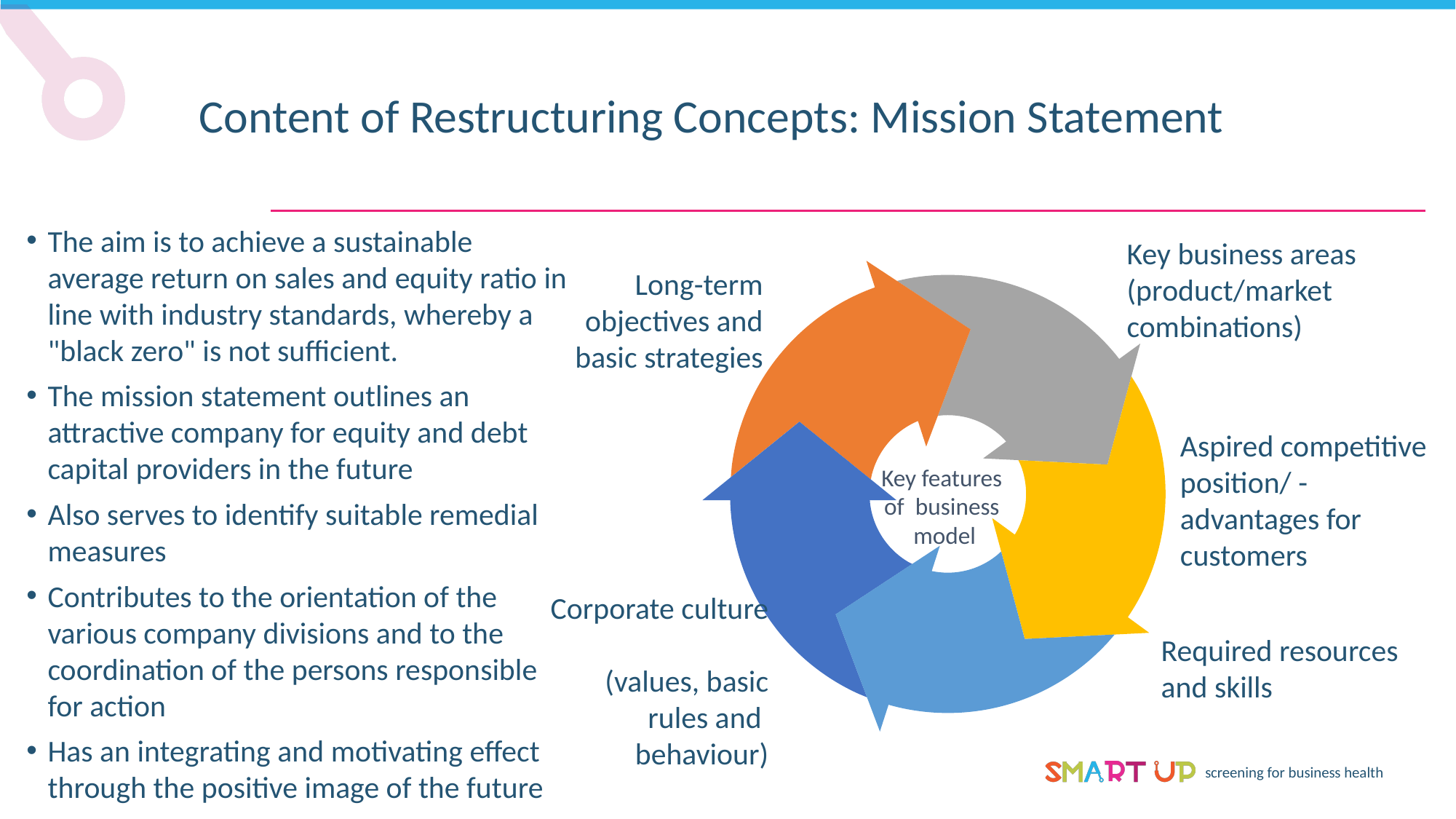

Content of Restructuring Concepts: Mission Statement
The aim is to achieve a sustainable average return on sales and equity ratio in line with industry standards, whereby a "black zero" is not sufficient.
The mission statement outlines an attractive company for equity and debt capital providers in the future
Also serves to identify suitable remedial measures
Contributes to the orientation of the various company divisions and to the coordination of the persons responsible for action
Has an integrating and motivating effect through the positive image of the future

Key business areas
(product/market combinations)
Long-term
 objectives and
 basic strategies

Aspired competitive position/ -
advantages for customers
Key features
of  business
model
Corporate culture
(values, basic rules and
behaviour)
Required resources
and skills